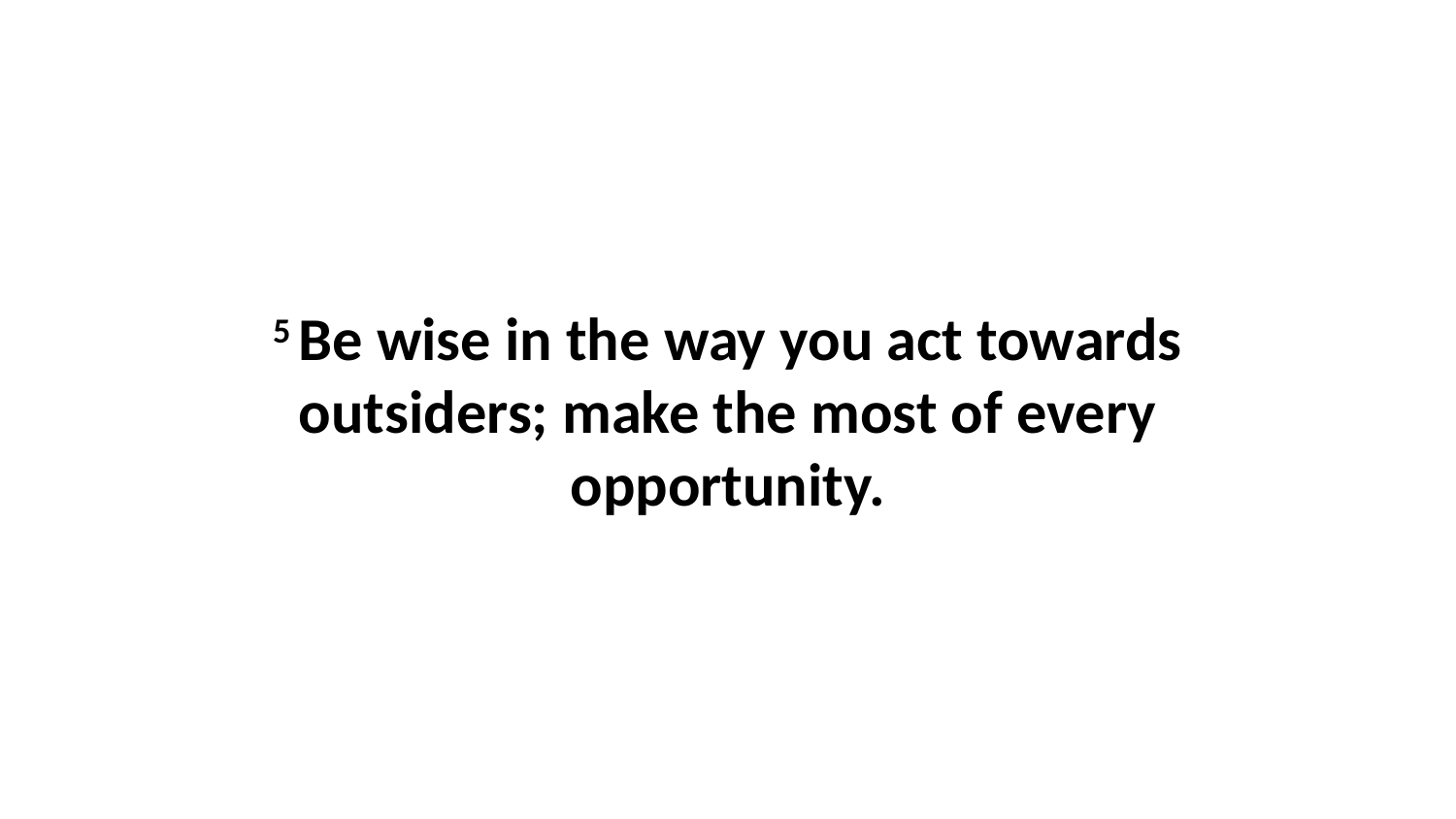

5 Be wise in the way you act towards outsiders; make the most of every opportunity.